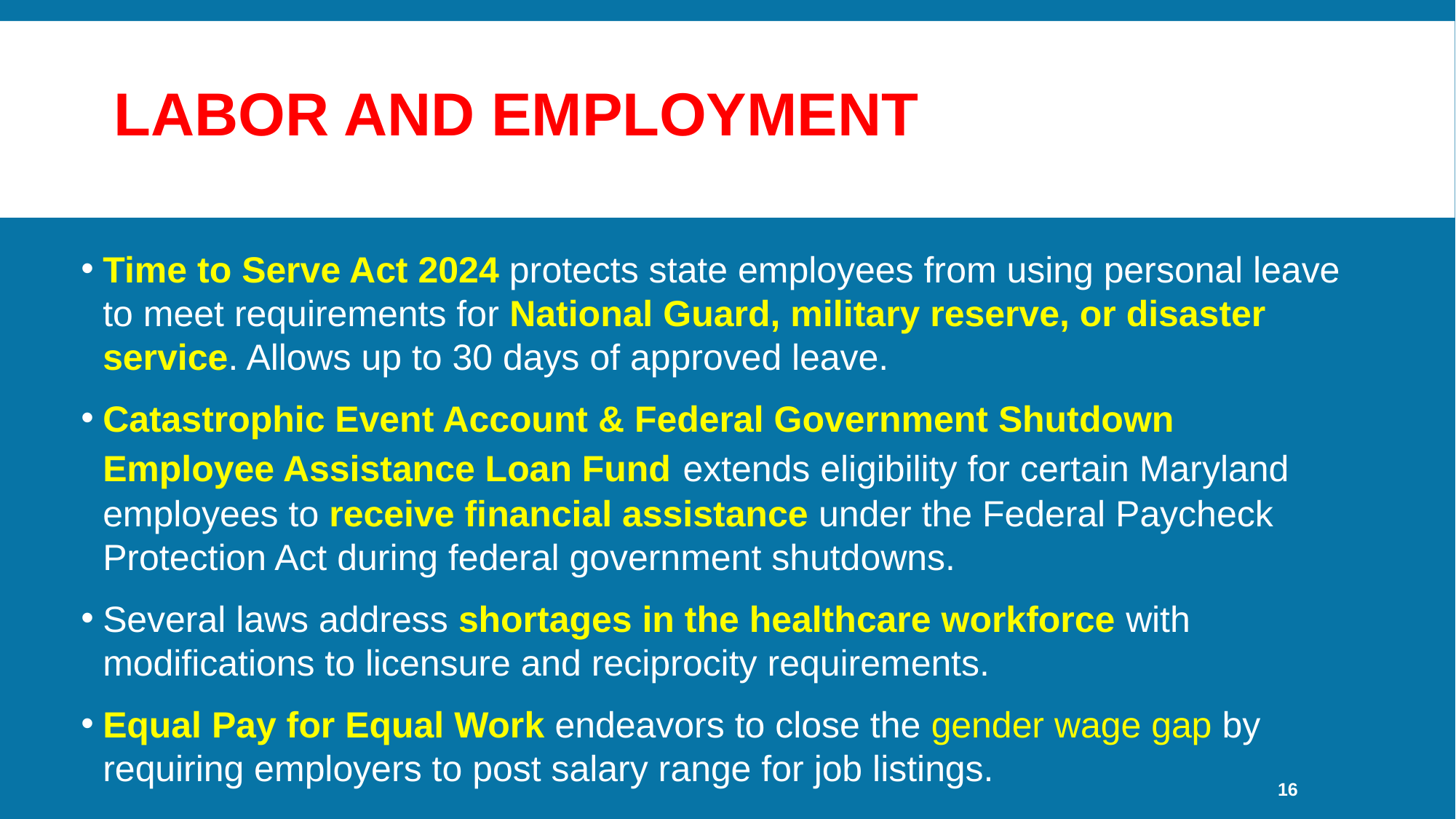

# Labor and Employment
Time to Serve Act 2024 protects state employees from using personal leave to meet requirements for National Guard, military reserve, or disaster service. Allows up to 30 days of approved leave.
Catastrophic Event Account & Federal Government Shutdown Employee Assistance Loan Fund extends eligibility for certain Maryland employees to receive financial assistance under the Federal Paycheck Protection Act during federal government shutdowns.
Several laws address shortages in the healthcare workforce with modifications to licensure and reciprocity requirements.
Equal Pay for Equal Work endeavors to close the gender wage gap by requiring employers to post salary range for job listings.

16